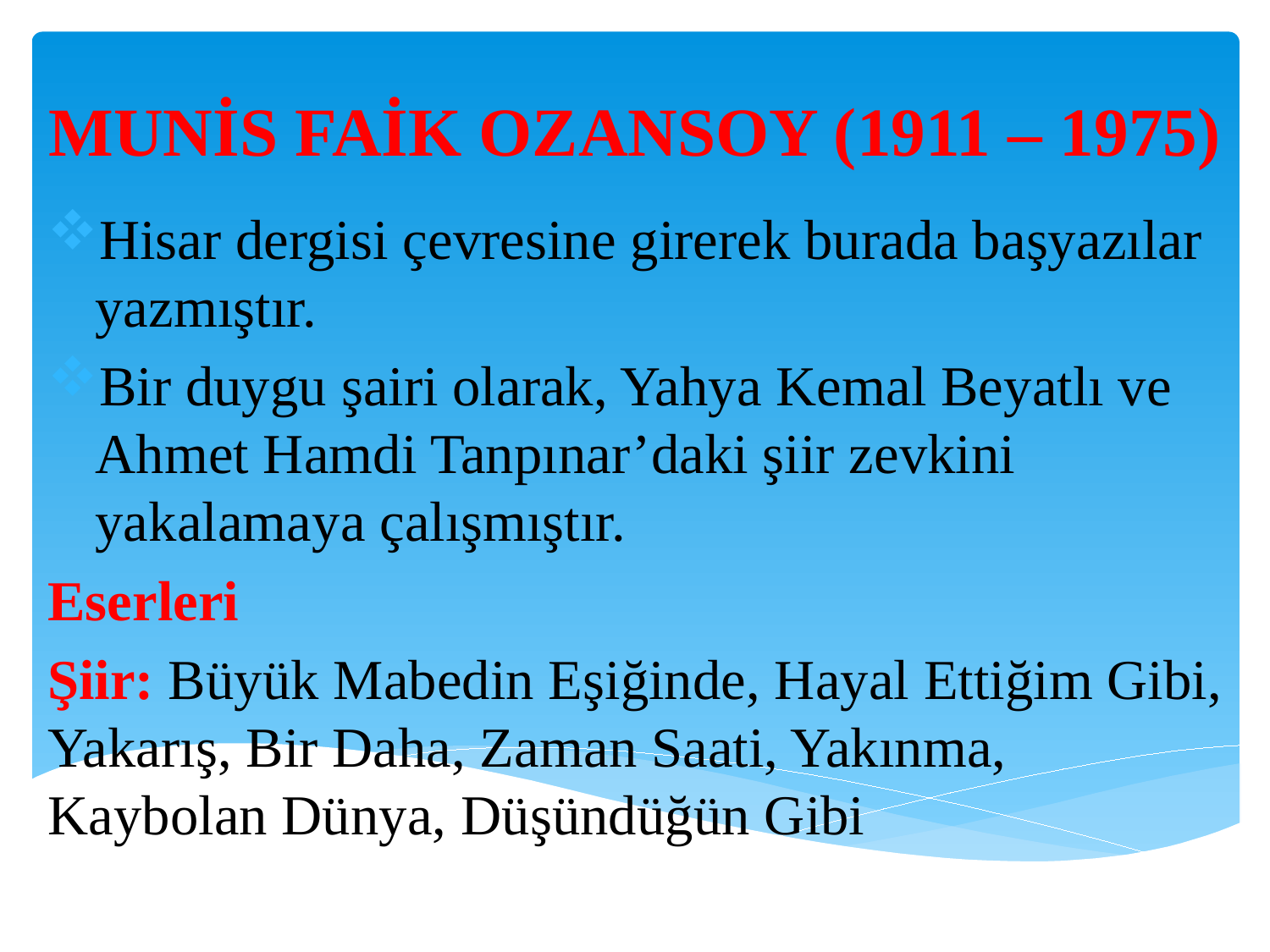

# MUNİS FAİK OZANSOY (1911 – 1975)
Hisar dergisi çevresine girerek burada başyazılar yazmıştır.
Bir duygu şairi olarak, Yahya Kemal Beyatlı ve Ahmet Hamdi Tanpınar’daki şiir zevkini yakalamaya çalışmıştır.
Eserleri
Şiir: Büyük Mabedin Eşiğinde, Hayal Ettiğim Gibi, Yakarış, Bir Daha, Zaman Saati, Yakınma, Kaybolan Dünya, Düşündüğün Gibi